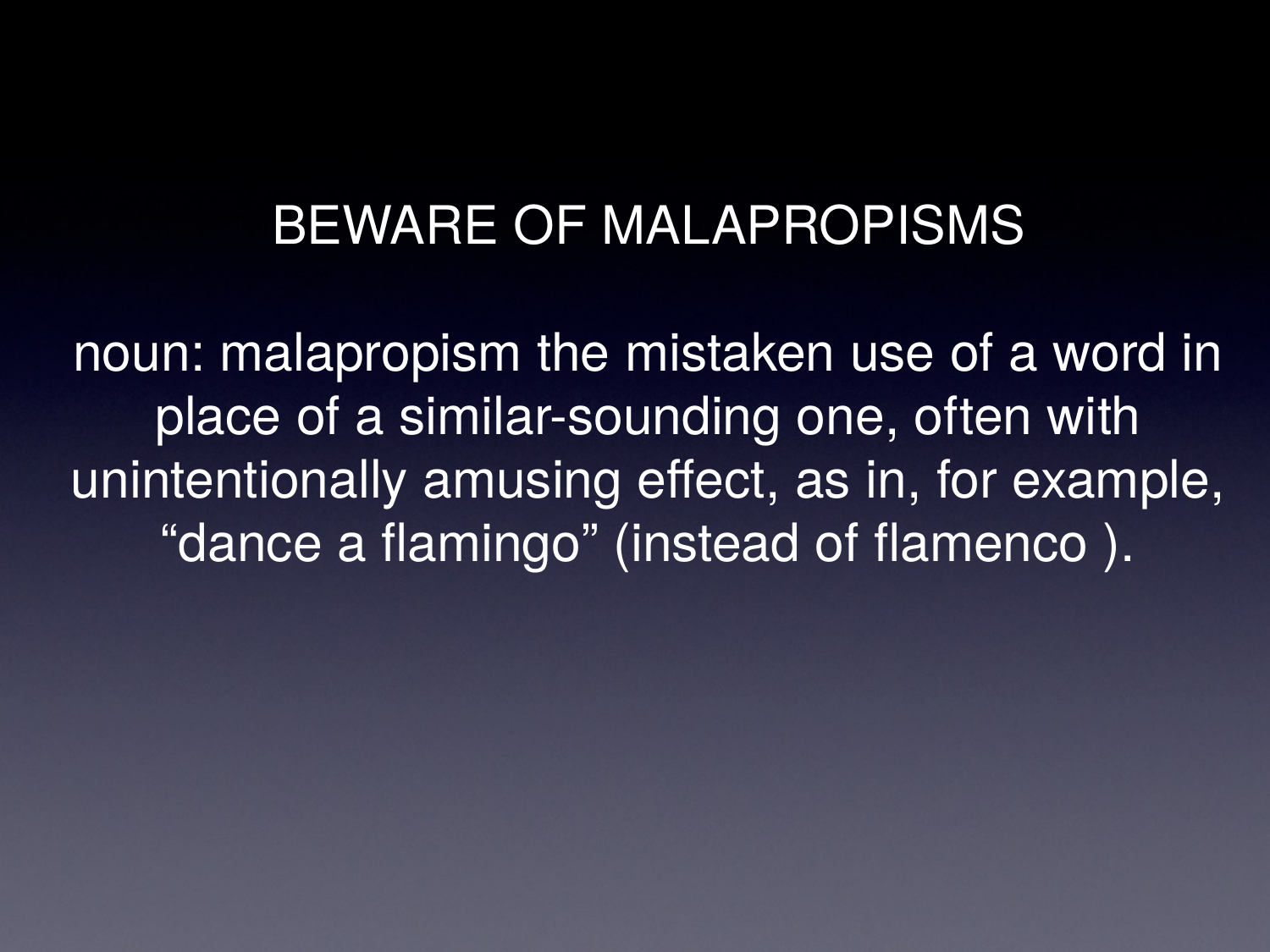

BEWARE OF MALAPROPISMS

noun: malapropism the mistaken use of a word in place of a similar-sounding one, often with unintentionally amusing effect, as in, for example, “dance a flamingo” (instead of flamenco ).